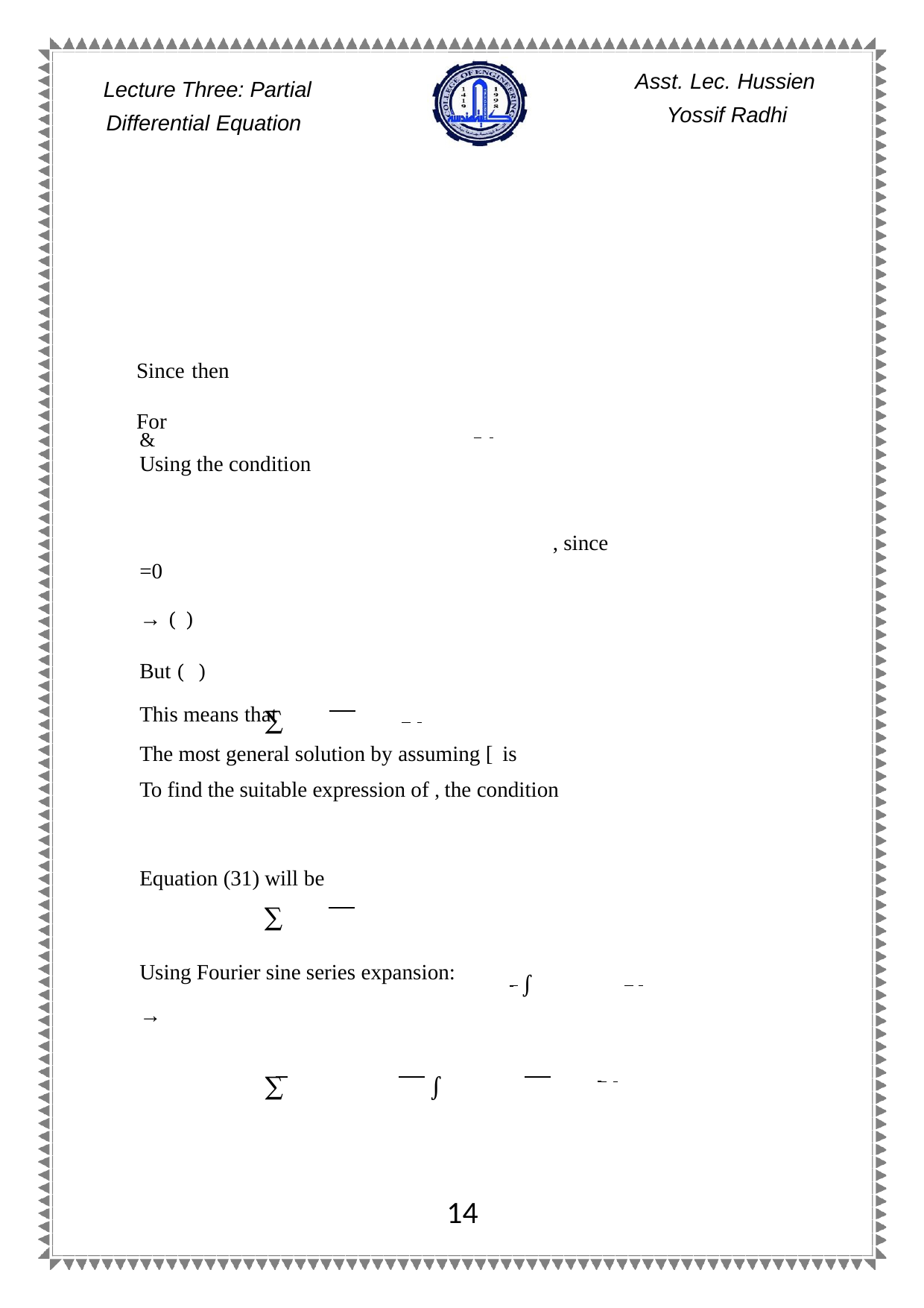

Asst. Lec. Hussien  Yossif Radhi
Lecture Three: Partial  Differential Equation

Since then
For

                             &

Using the condition
                                     , since =0
→ ( )
But ( )
This means that
The most general solution by assuming [ is

           ∑

To find the suitable expression of , the condition

Equation (31) will be

           ∑

Using Fourier sine series expansion:
∫

→

           ∑	∫

14